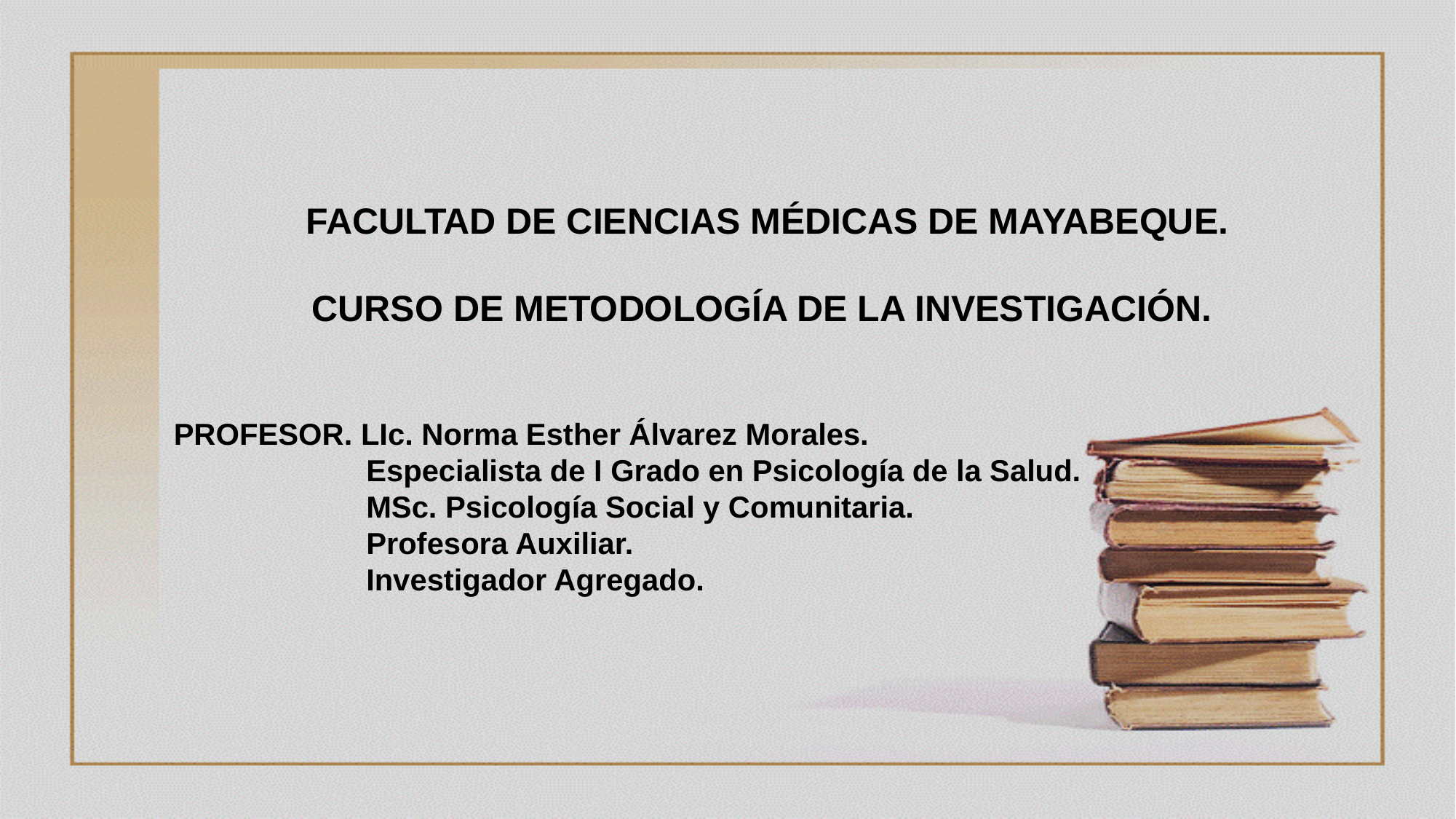

# FACULTAD DE CIENCIAS MÉDICAS DE MAYABEQUE. CURSO DE METODOLOGÍA DE LA INVESTIGACIÓN.
PROFESOR. Lic. Norma Esther Álvarez Morales.
                       Especialista de I Grado en Psicología de la Salud.
                       MSc. Psicología Social y Comunitaria.
                       Profesora Auxiliar.
                       Investigador Agregado.